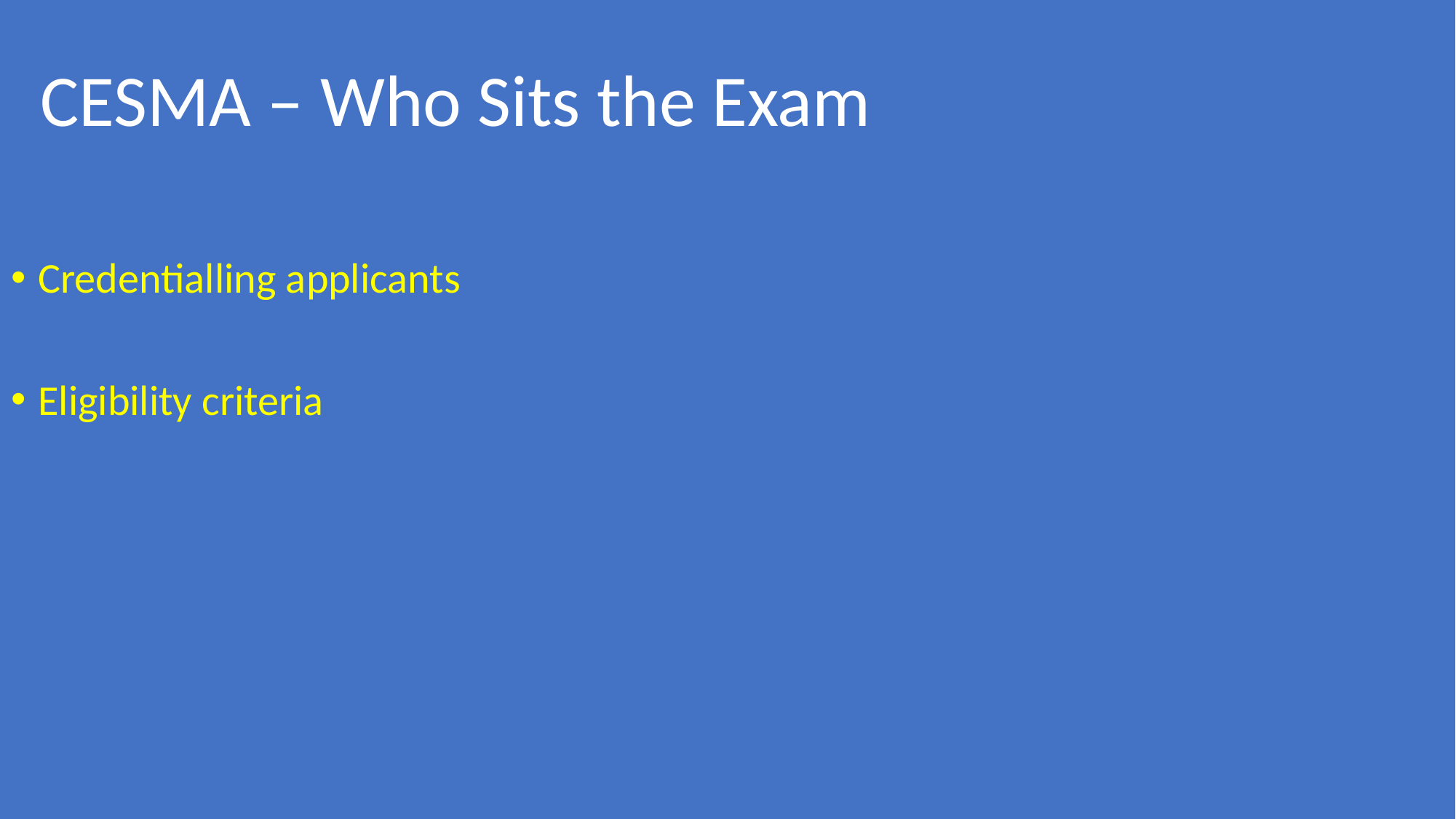

# CESMA – Who Sits the Exam

Credentialling applicants

Eligibility criteria